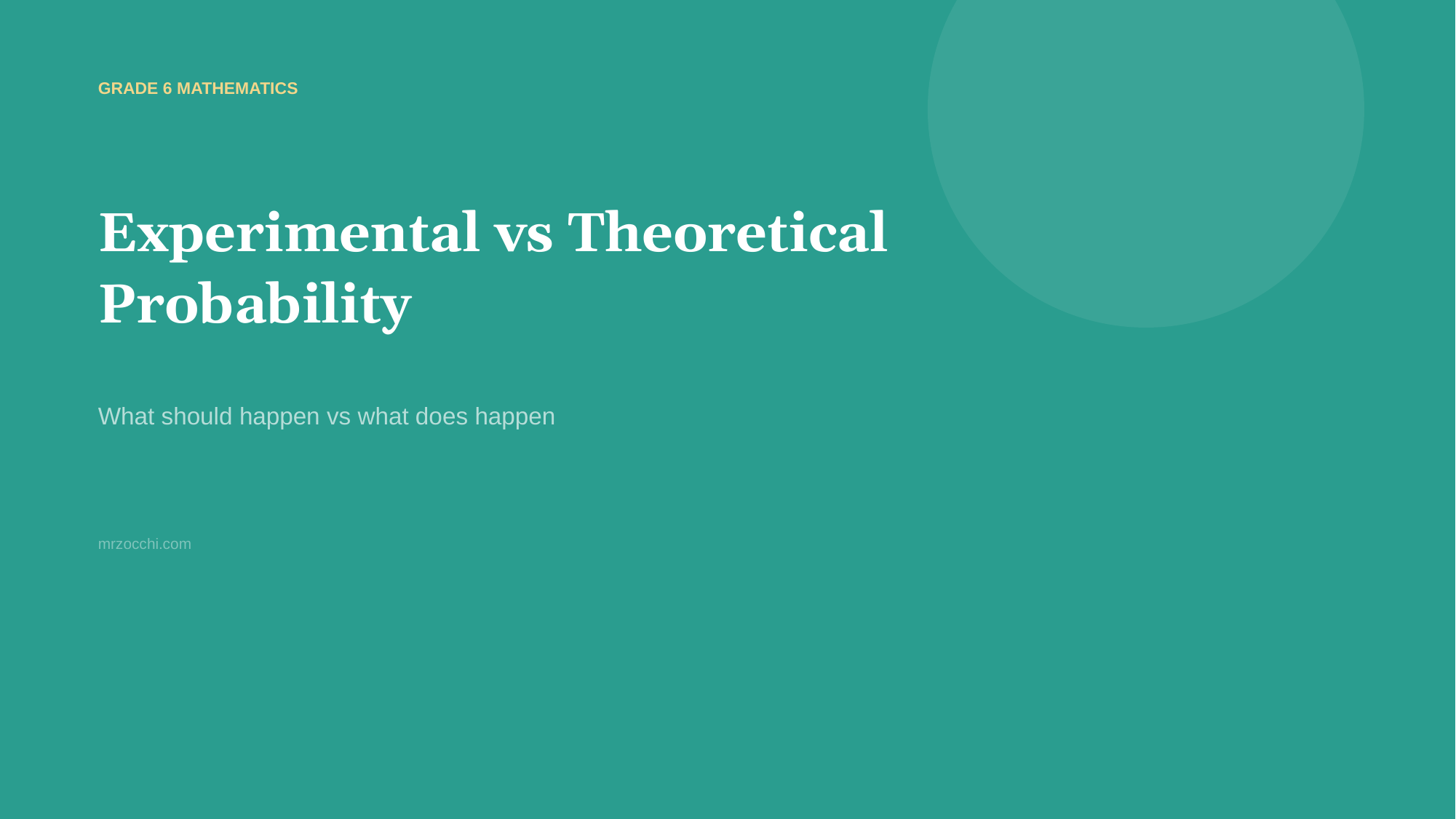

GRADE 6 MATHEMATICS
Experimental vs Theoretical Probability
What should happen vs what does happen
mrzocchi.com